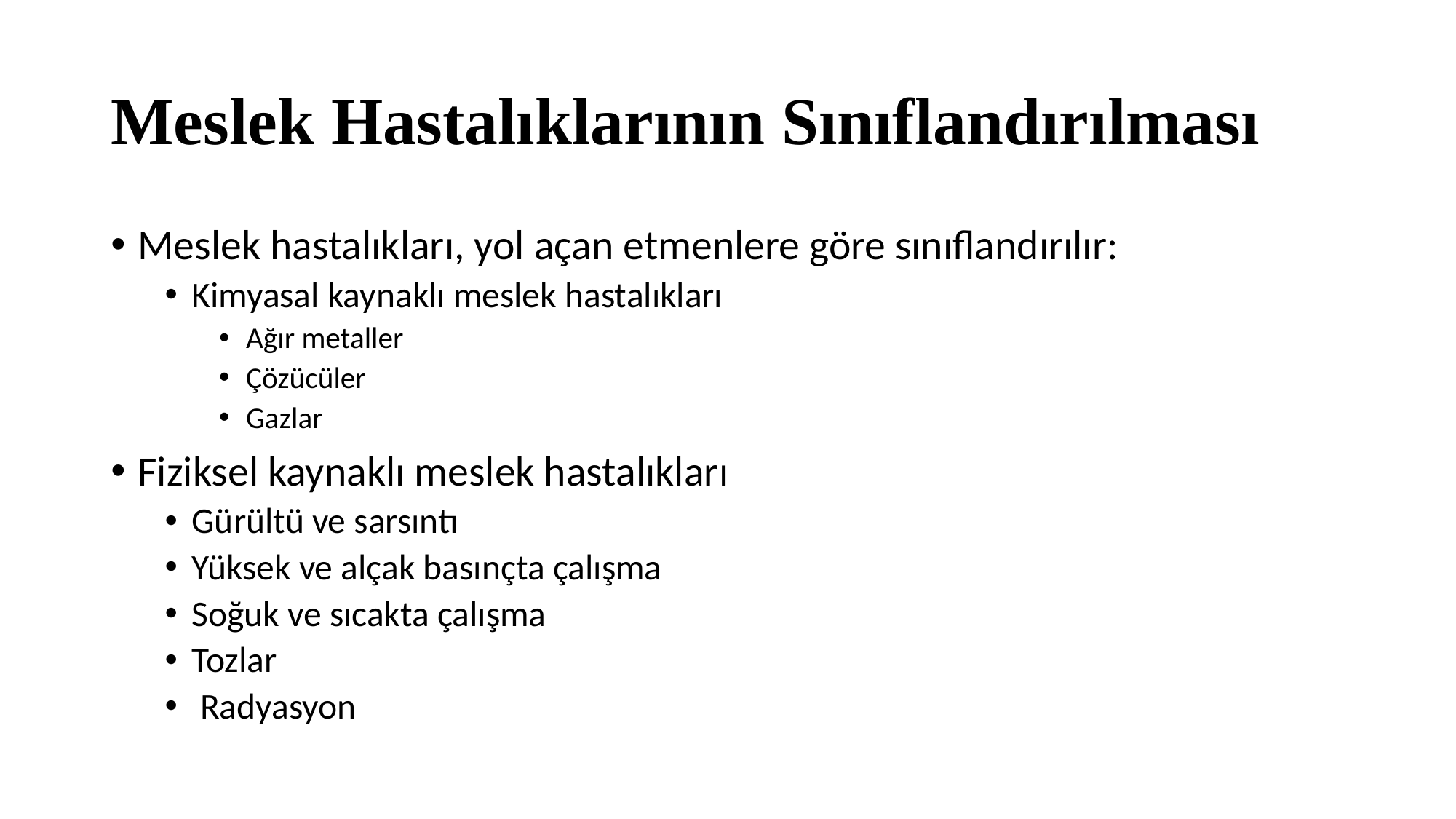

# Meslek Hastalıklarının Sınıflandırılması
Meslek hastalıkları, yol açan etmenlere göre sınıflandırılır:
Kimyasal kaynaklı meslek hastalıkları
Ağır metaller
Çözücüler
Gazlar
Fiziksel kaynaklı meslek hastalıkları
Gürültü ve sarsıntı
Yüksek ve alçak basınçta çalışma
Soğuk ve sıcakta çalışma
Tozlar
 Radyasyon